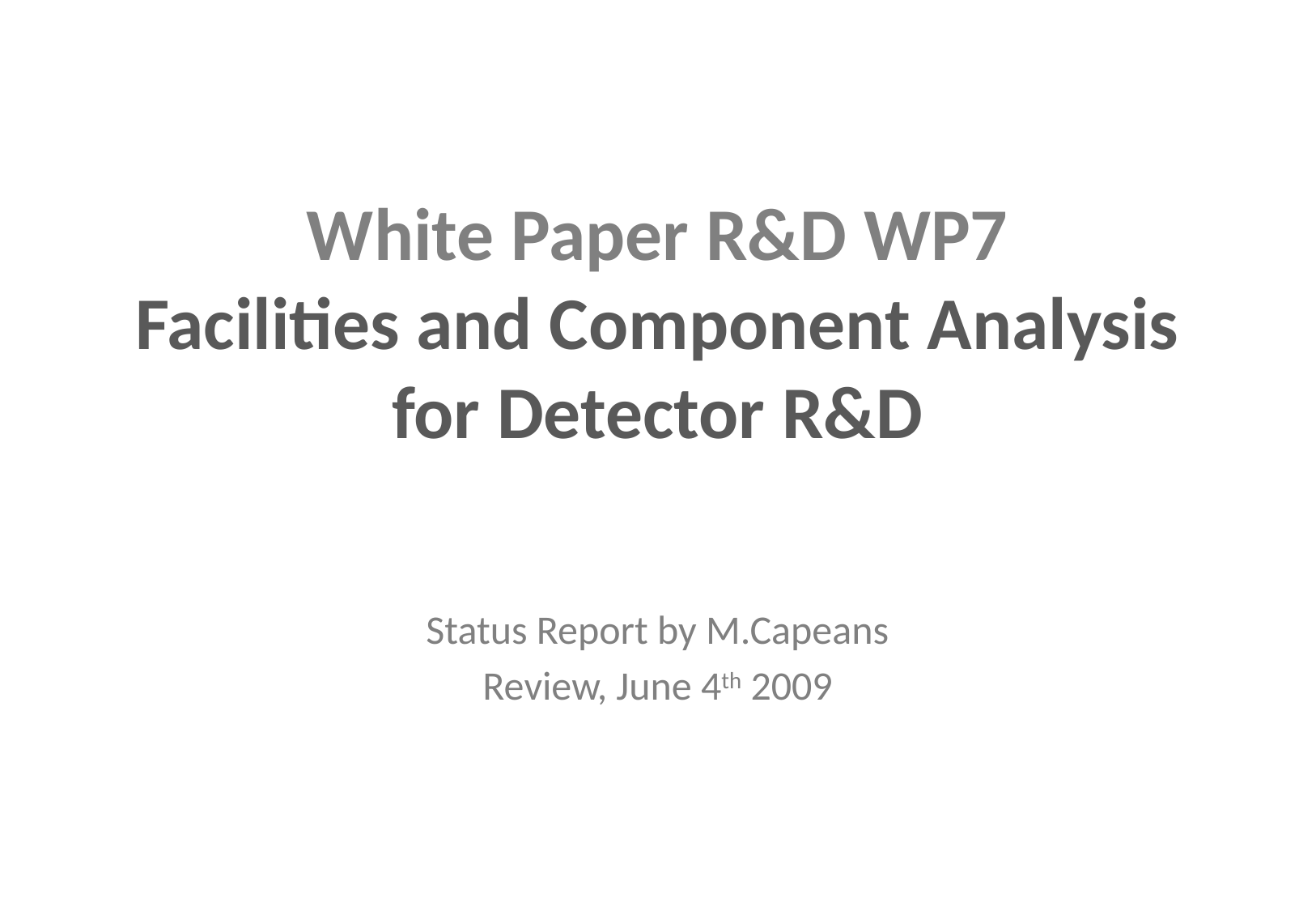

# White Paper R&D WP7 Facilities and Component Analysis for Detector R&D
Status Report by M.Capeans
Review, June 4th 2009